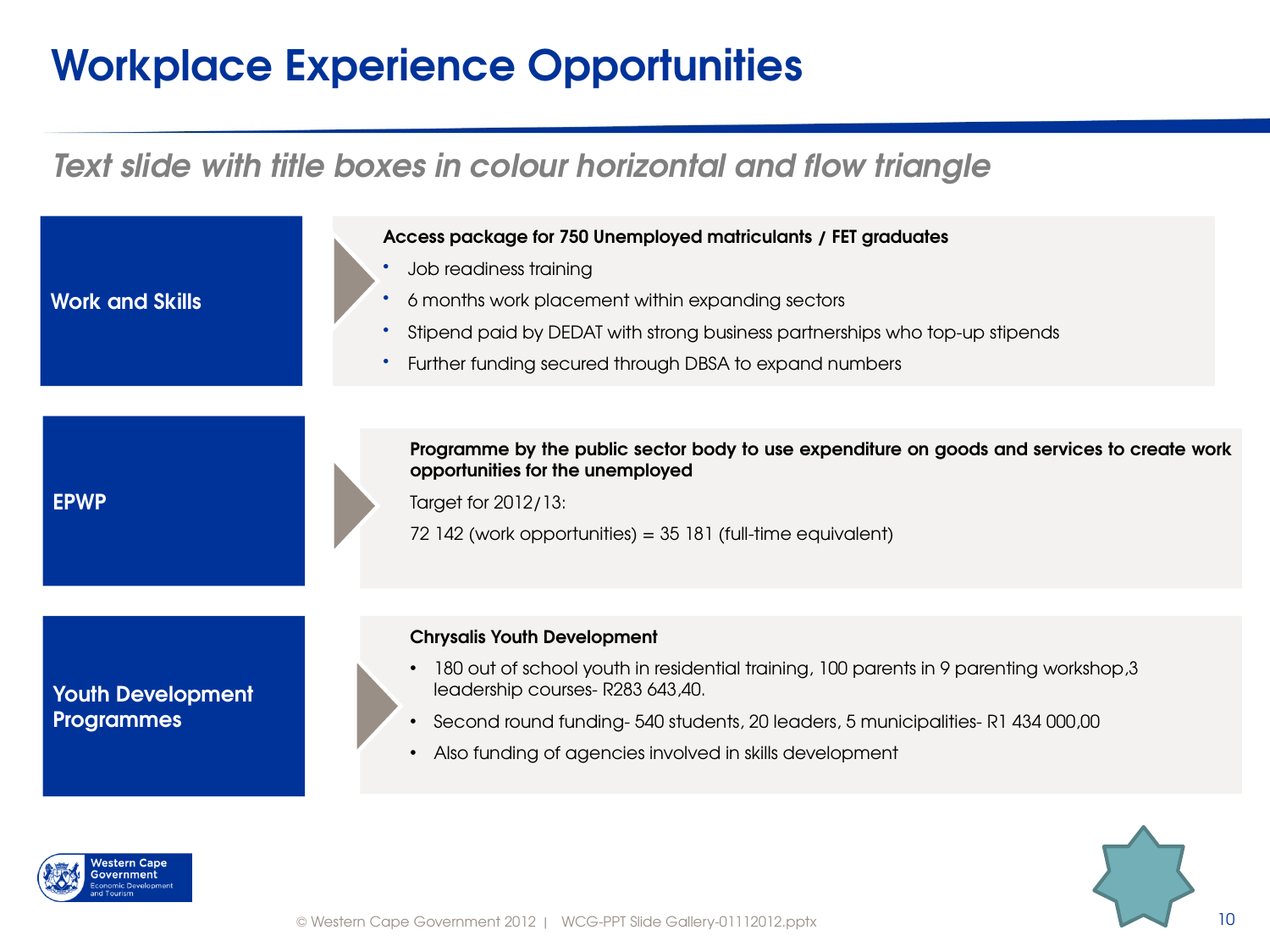

# Workplace Experience Opportunities
Text slide with title boxes in colour horizontal and flow triangle
Access package for 750 Unemployed matriculants / FET graduates
Job readiness training
6 months work placement within expanding sectors
Stipend paid by DEDAT with strong business partnerships who top-up stipends
Further funding secured through DBSA to expand numbers
Work and Skills

EPWP
Programme by the public sector body to use expenditure on goods and services to create work opportunities for the unemployed
Target for 2012/13:
72 142 (work opportunities) = 35 181 (full-time equivalent)

Youth Development Programmes
Chrysalis Youth Development
180 out of school youth in residential training, 100 parents in 9 parenting workshop,3 leadership courses- R283 643,40.
Second round funding- 540 students, 20 leaders, 5 municipalities- R1 434 000,00
Also funding of agencies involved in skills development

WCG-PPT Slide Gallery-01112012.pptx
10